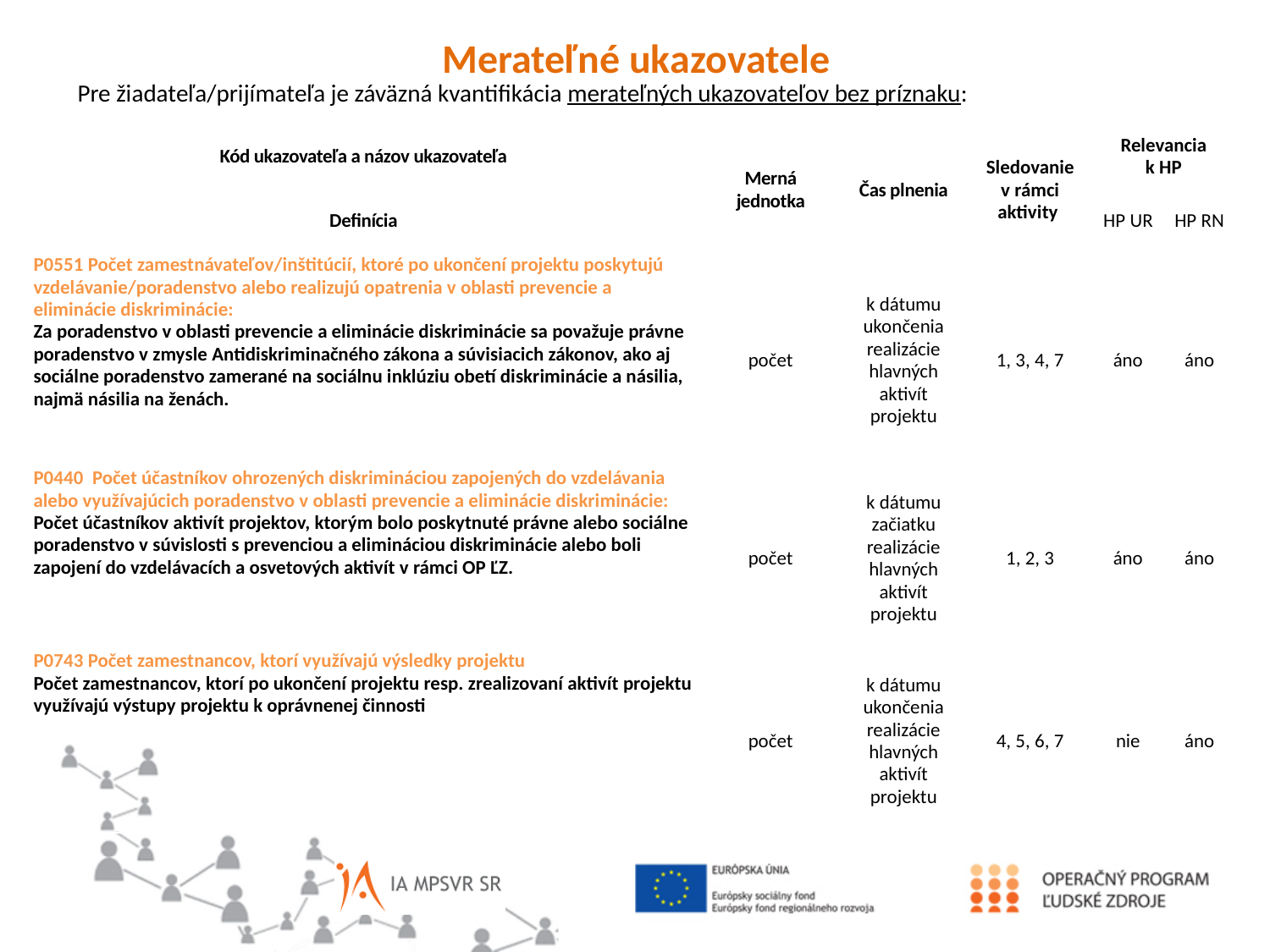

Merateľné ukazovatele
Pre žiadateľa/prijímateľa je záväzná kvantifikácia merateľných ukazovateľov bez príznaku:

| Kód ukazovateľa a názov ukazovateľa | Merná jednotka | Čas plnenia | Sledovanie v rámci aktivity | Relevancia k HP |  |
| --- | --- | --- | --- | --- | --- |
| Definícia |  |  |  | HP UR | HP RN |
| P0551 Počet zamestnávateľov/inštitúcií, ktoré po ukončení projektu poskytujú vzdelávanie/poradenstvo alebo realizujú opatrenia v oblasti prevencie a eliminácie diskriminácie: Za poradenstvo v oblasti prevencie a eliminácie diskriminácie sa považuje právne poradenstvo v zmysle Antidiskriminačného zákona a súvisiacich zákonov, ako aj sociálne poradenstvo zamerané na sociálnu inklúziu obetí diskriminácie a násilia, najmä násilia na ženách. | počet | k dátumu ukončenia realizácie hlavných aktivít projektu | 1, 3, 4, 7 | áno | áno |
| P0440 Počet účastníkov ohrozených diskrimináciou zapojených do vzdelávania alebo využívajúcich poradenstvo v oblasti prevencie a eliminácie diskriminácie: Počet účastníkov aktivít projektov, ktorým bolo poskytnuté právne alebo sociálne poradenstvo v súvislosti s prevenciou a elimináciou diskriminácie alebo boli zapojení do vzdelávacích a osvetových aktivít v rámci OP ĽZ. | počet | k dátumu začiatku realizácie hlavných aktivít projektu | 1, 2, 3 | áno | áno |
| P0743 Počet zamestnancov, ktorí využívajú výsledky projektu Počet zamestnancov, ktorí po ukončení projektu resp. zrealizovaní aktivít projektu využívajú výstupy projektu k oprávnenej činnosti | počet | k dátumu ukončenia realizácie hlavných aktivít projektu | 4, 5, 6, 7 | nie | áno |